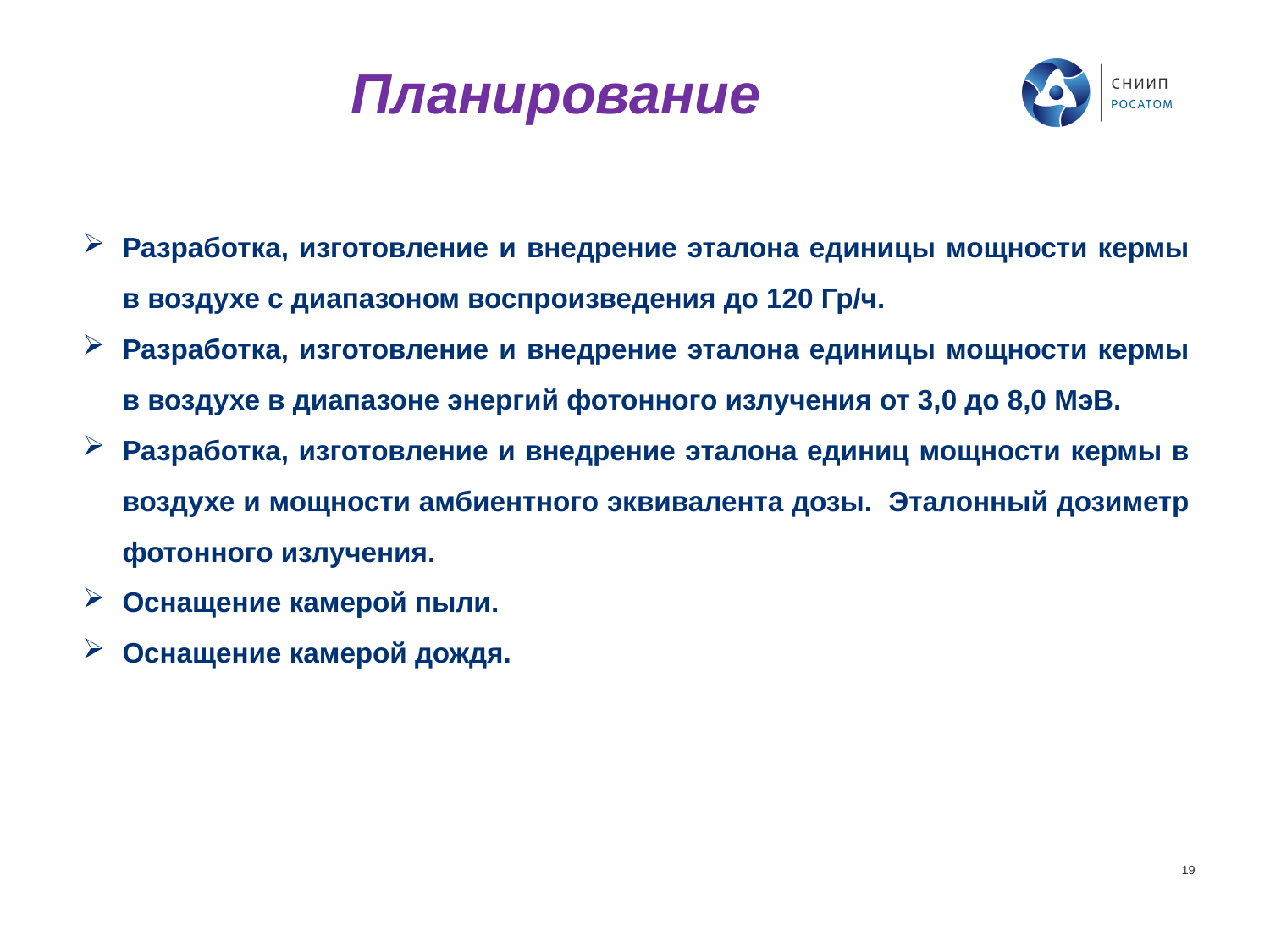

# Планирование
Разработка, изготовление и внедрение эталона единицы мощности кермы в воздухе с диапазоном воспроизведения до 120 Гр/ч.
Разработка, изготовление и внедрение эталона единицы мощности кермы в воздухе в диапазоне энергий фотонного излучения от 3,0 до 8,0 МэВ.
Разработка, изготовление и внедрение эталона единиц мощности кермы в воздухе и мощности амбиентного эквивалента дозы.  Эталонный дозиметр фотонного излучения.
Оснащение камерой пыли.
Оснащение камерой дождя.